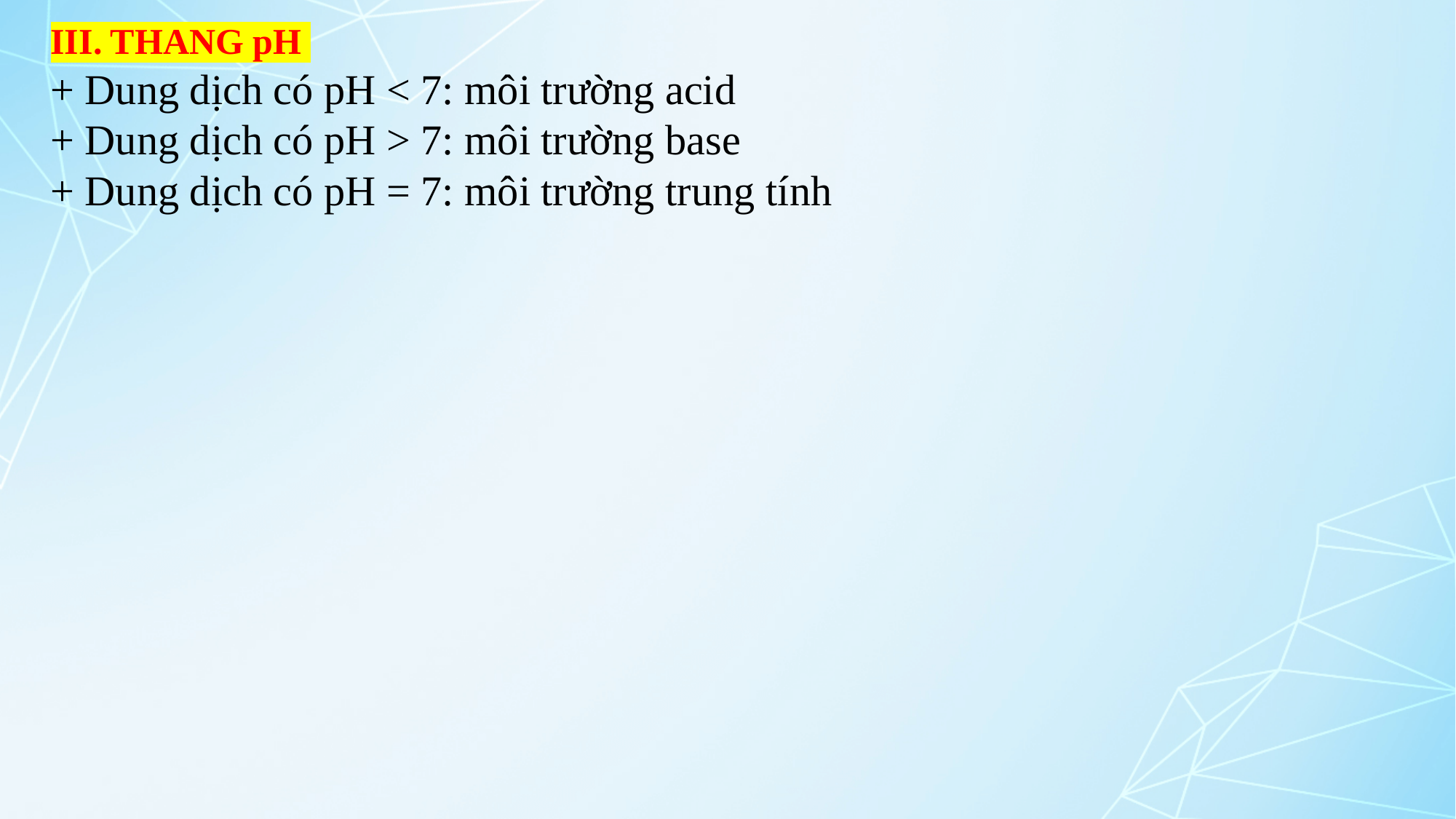

III. THANG pH
+ Dung dịch có pH < 7: môi trường acid
+ Dung dịch có pH > 7: môi trường base
+ Dung dịch có pH = 7: môi trường trung tính